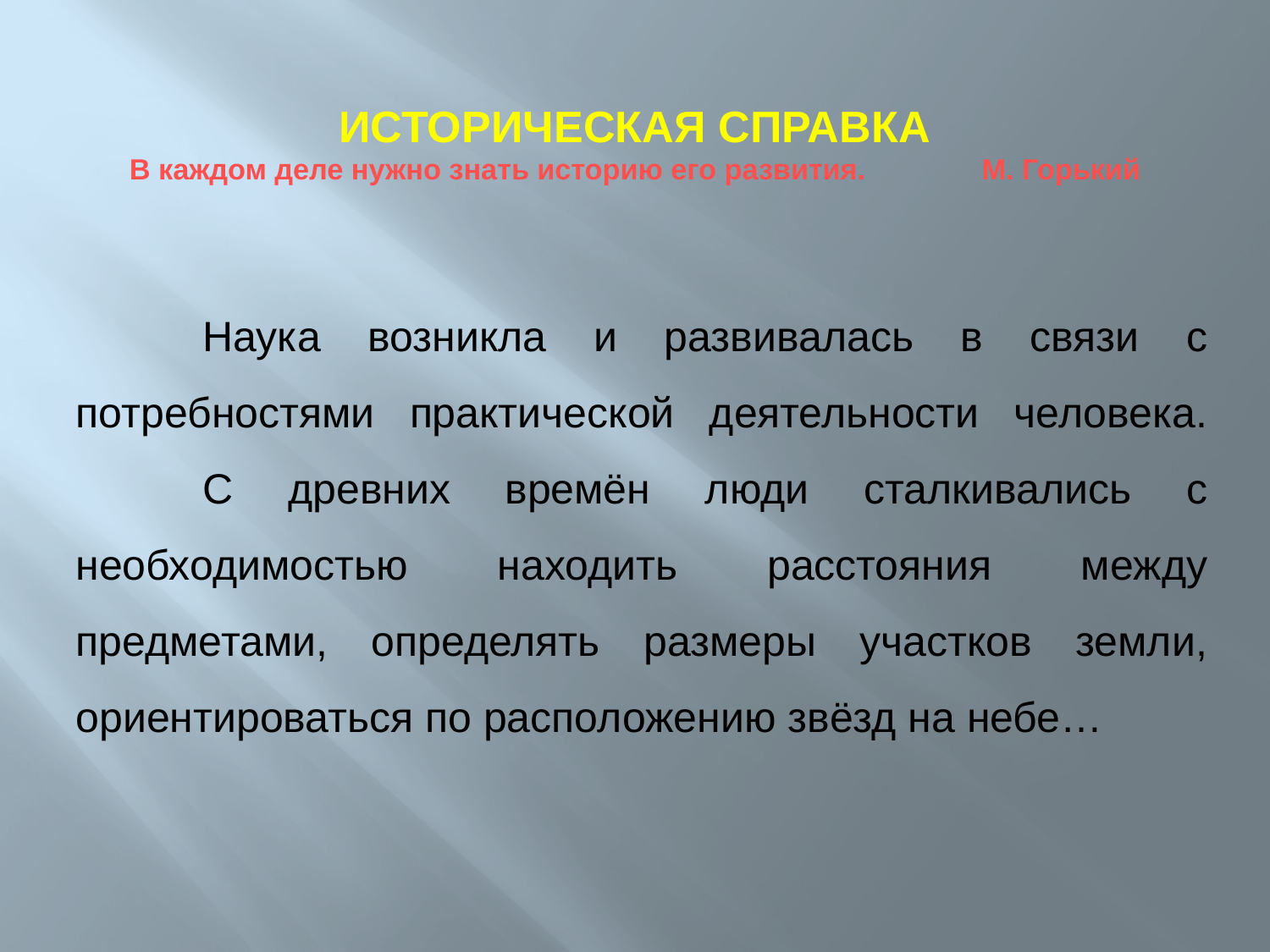

# ИСТОРИЧЕСКАЯ СПРАВКА В каждом деле нужно знать историю его развития. 						М. Горький
	Наука возникла и развивалась в связи с потребностями практической деятельности человека. 	С древних времён люди сталкивались с необходимостью находить расстояния между предметами, определять размеры участков земли, ориентироваться по расположению звёзд на небе…